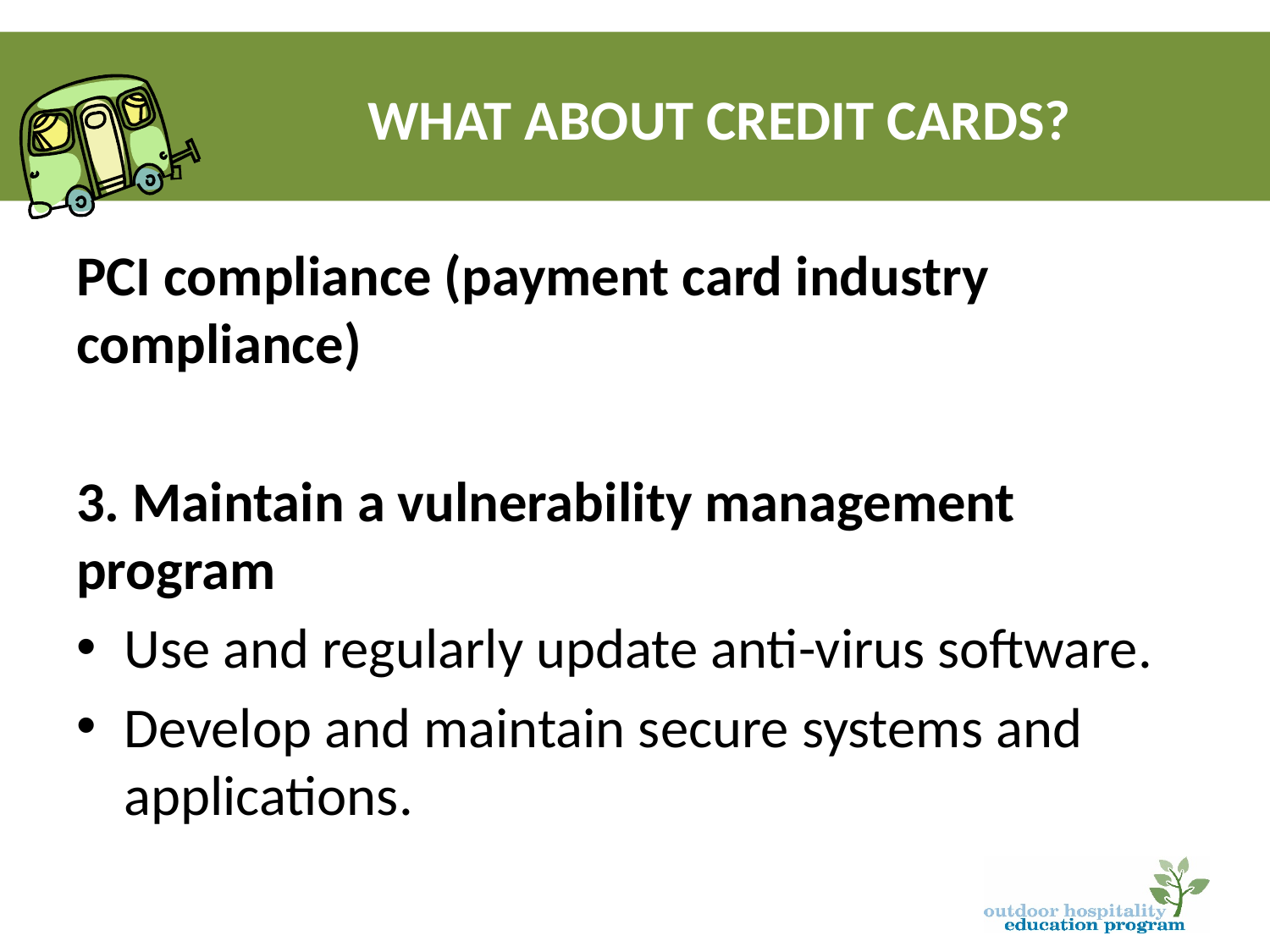

# What about Credit Cards?
PCI compliance (payment card industry compliance)

3. Maintain a vulnerability management program
Use and regularly update anti-virus software.
Develop and maintain secure systems and applications.